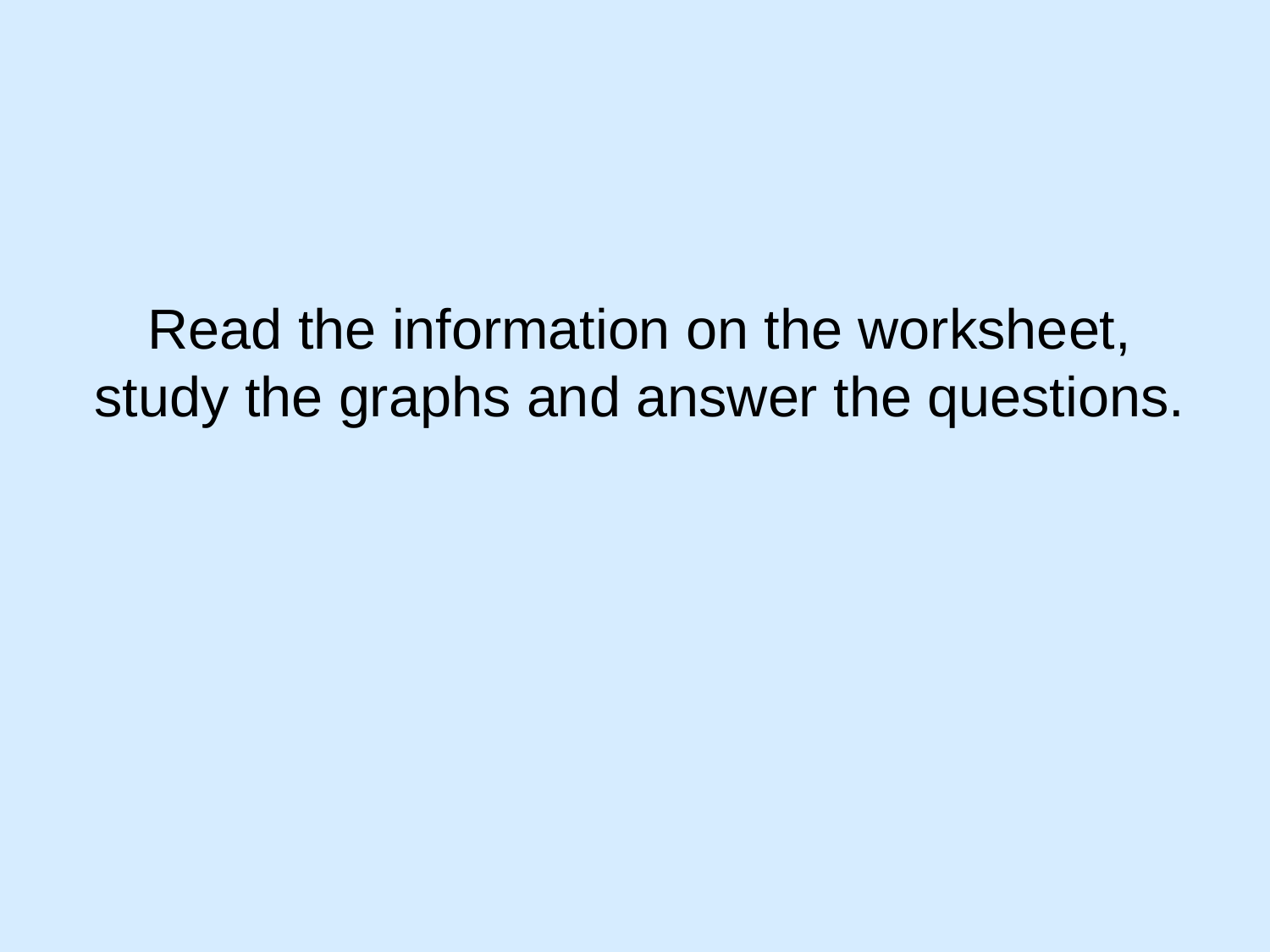

Read the information on the worksheet, study the graphs and answer the questions.